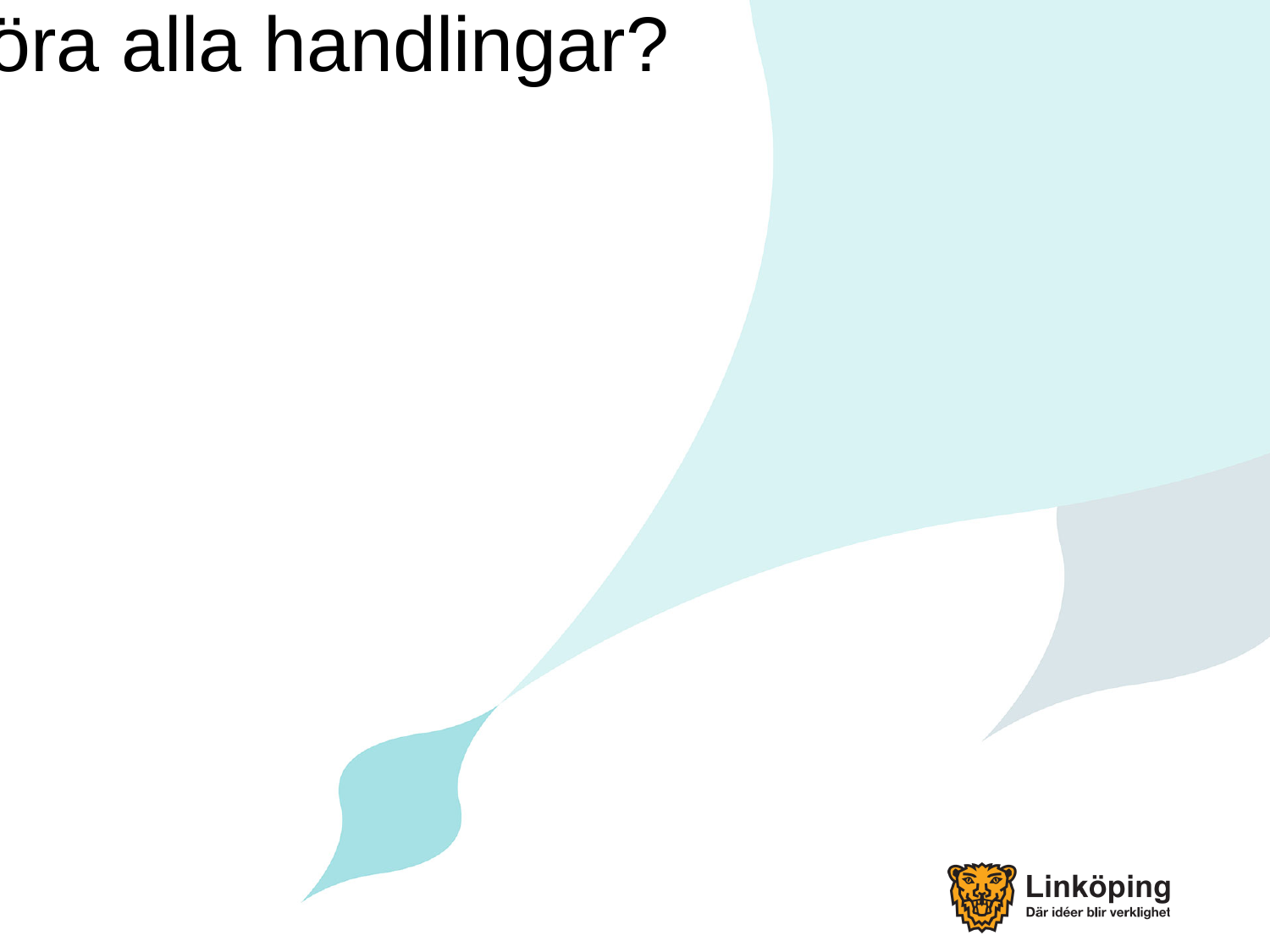

#
Varför ska vi diarieföra alla handlingar?